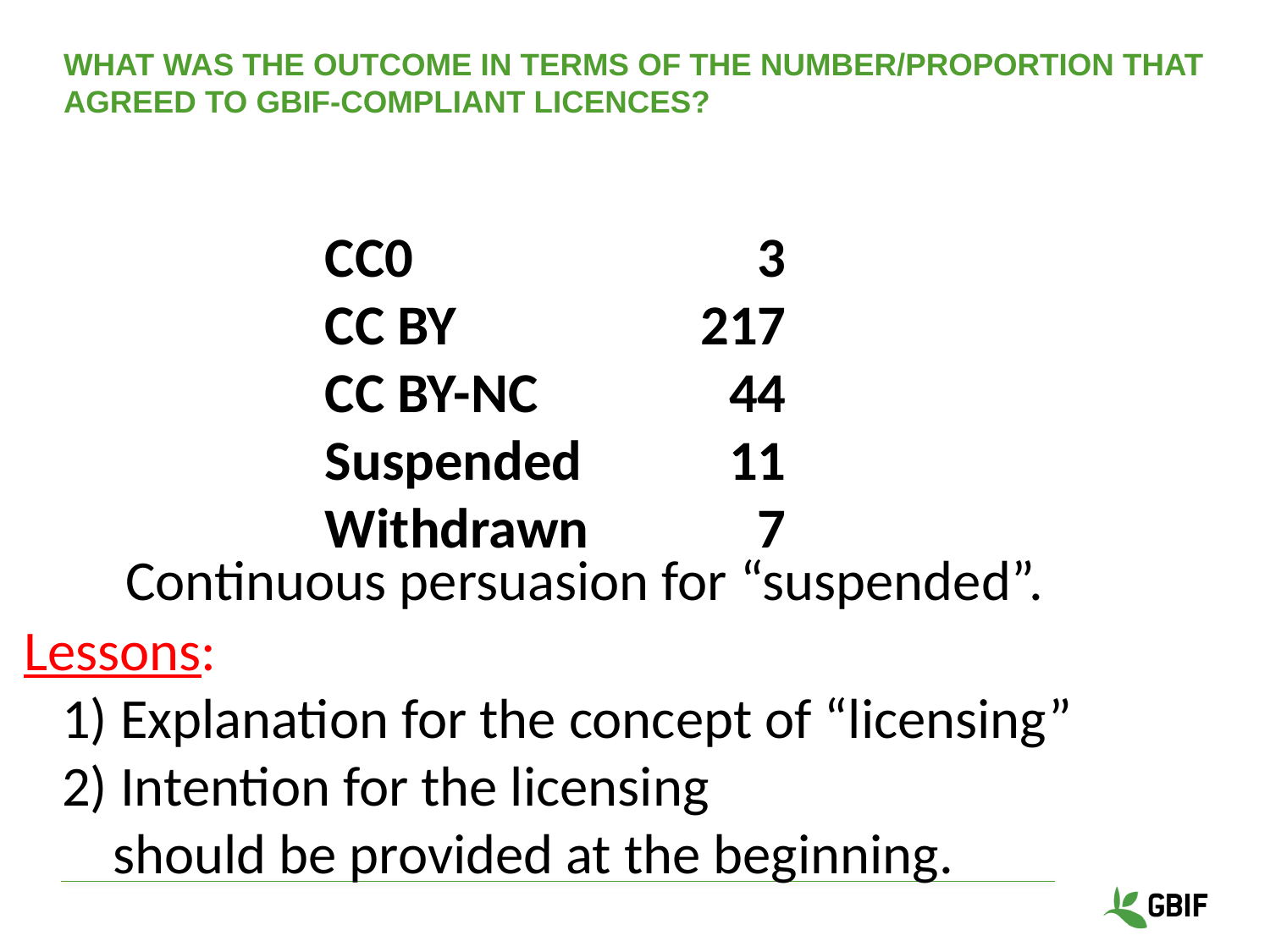

# What was the outcome in terms of the number/proportion that agreed to GBIF-compliant licences?
CC0	3
CC BY	217
CC BY-NC	44
Suspended	11
Withdrawn	7
Continuous persuasion for “suspended”.
Lessons:
1) Explanation for the concept of “licensing”
2) Intention for the licensing
    should be provided at the beginning.